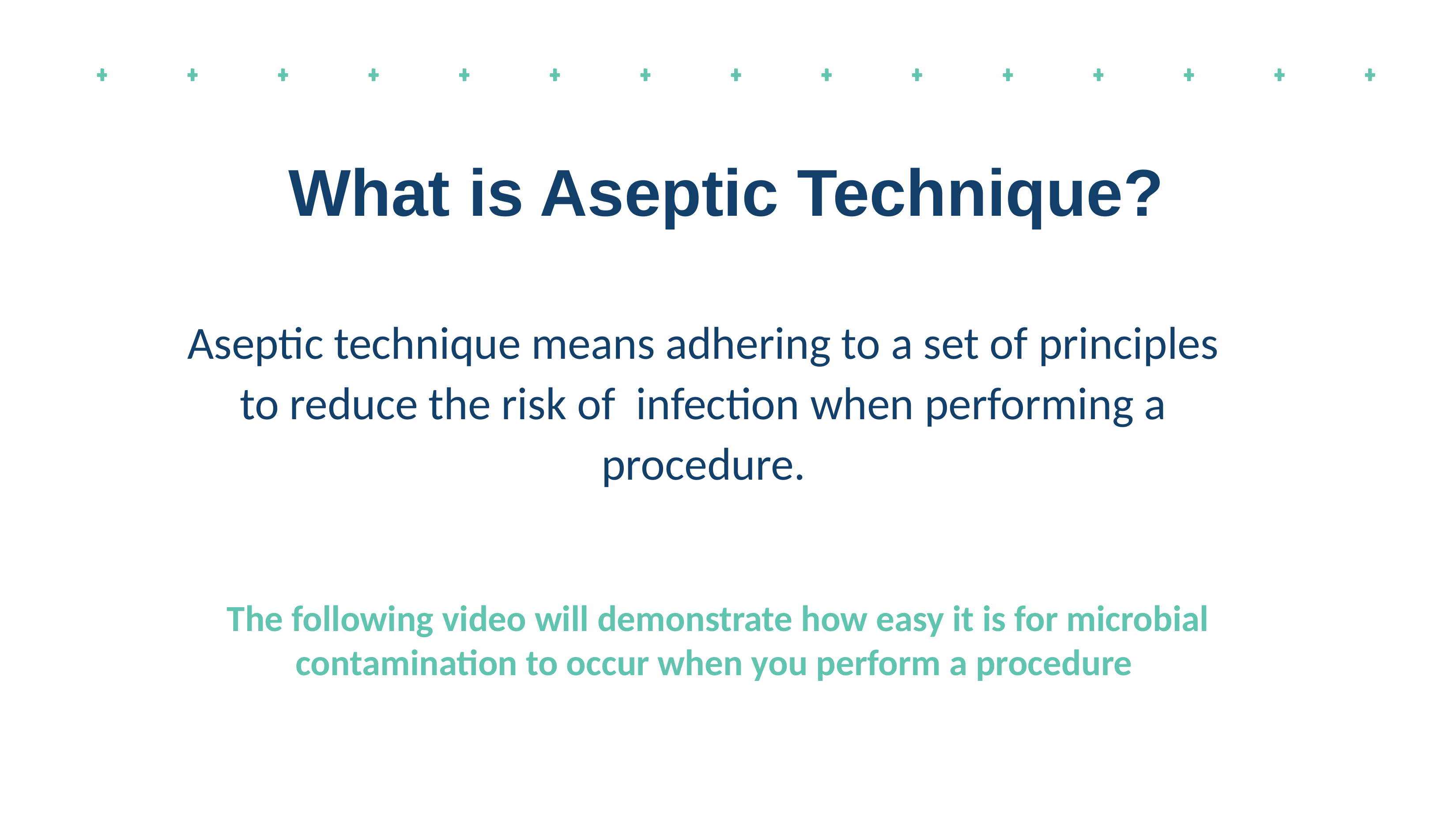

What is Aseptic Technique?
Aseptic technique means adhering to a set of principles to reduce the risk of  infection when performing a procedure.

The following video will demonstrate how easy it is for microbial contamination to occur when you perform a procedure